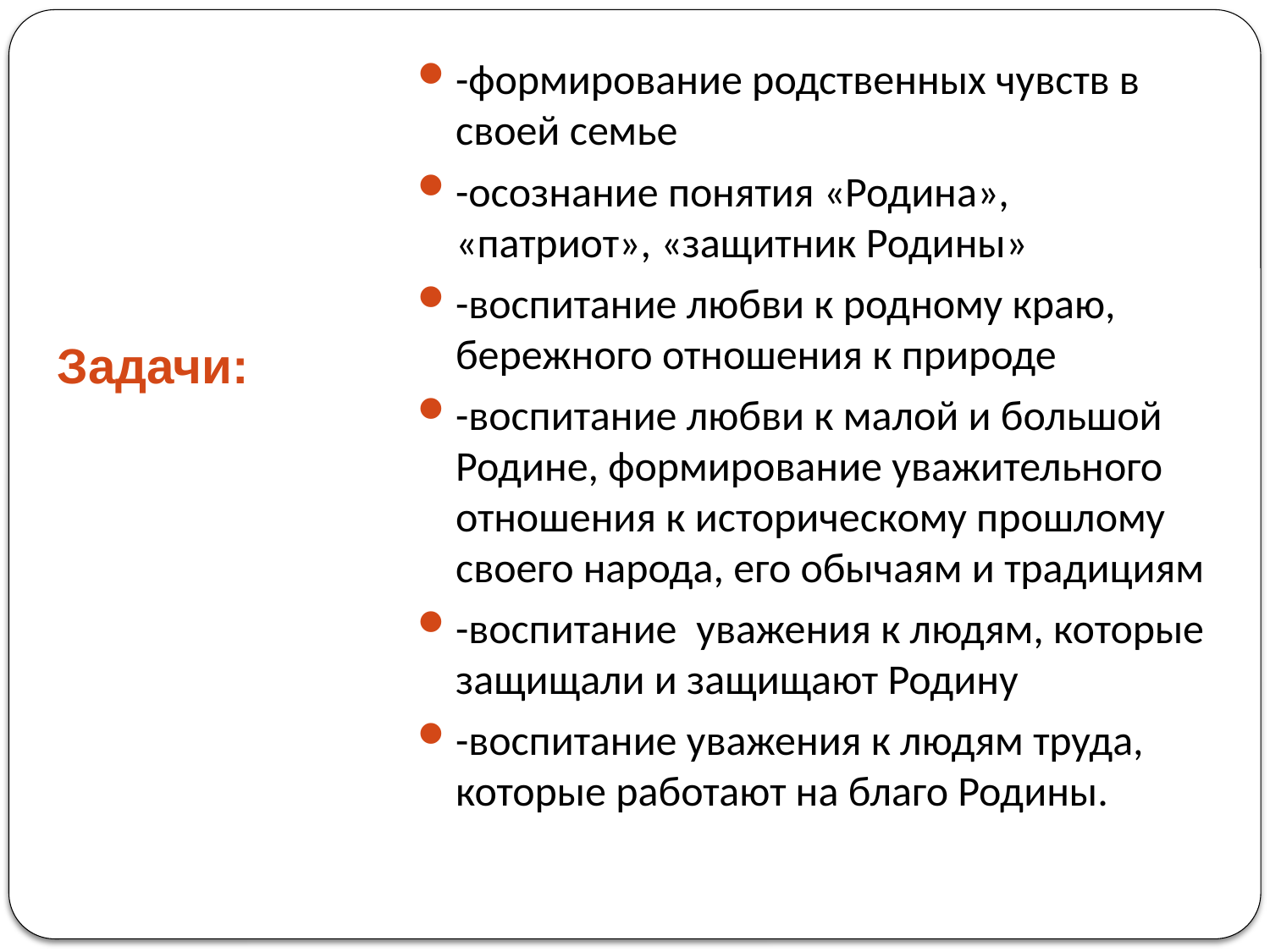

-формирование родственных чувств в своей семье
-осознание понятия «Родина», «патриот», «защитник Родины»
-воспитание любви к родному краю, бережного отношения к природе
-воспитание любви к малой и большой Родине, формирование уважительного отношения к историческому прошлому своего народа, его обычаям и традициям
-воспитание  уважения к людям, которые защищали и защищают Родину
-воспитание уважения к людям труда, которые работают на благо Родины.

# Задачи: